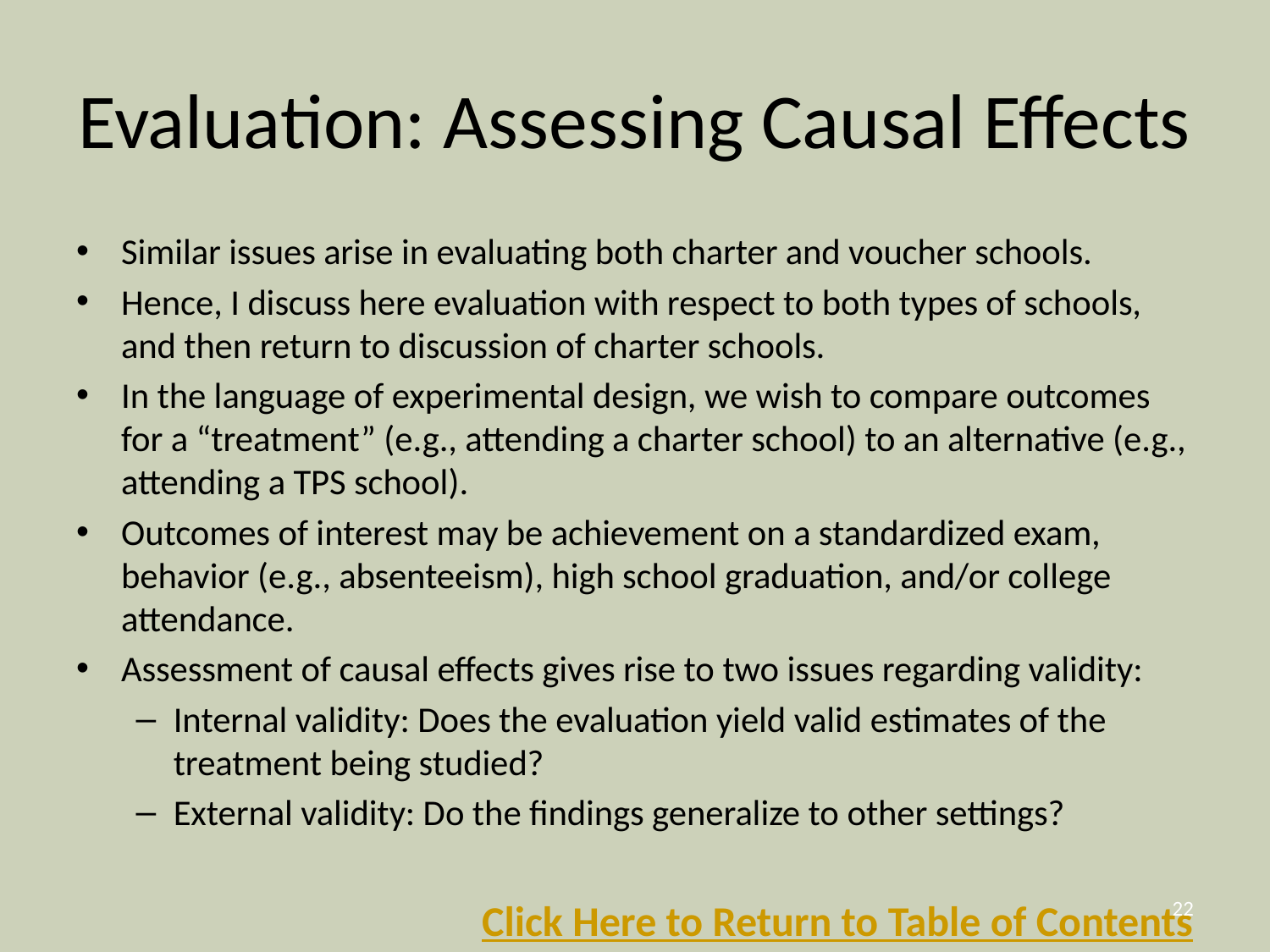

# Evaluation: Assessing Causal Effects
Similar issues arise in evaluating both charter and voucher schools.
Hence, I discuss here evaluation with respect to both types of schools, and then return to discussion of charter schools.
In the language of experimental design, we wish to compare outcomes for a “treatment” (e.g., attending a charter school) to an alternative (e.g., attending a TPS school).
Outcomes of interest may be achievement on a standardized exam, behavior (e.g., absenteeism), high school graduation, and/or college attendance.
Assessment of causal effects gives rise to two issues regarding validity:
Internal validity: Does the evaluation yield valid estimates of the treatment being studied?
External validity: Do the findings generalize to other settings?

22
Click Here to Return to Table of Contents